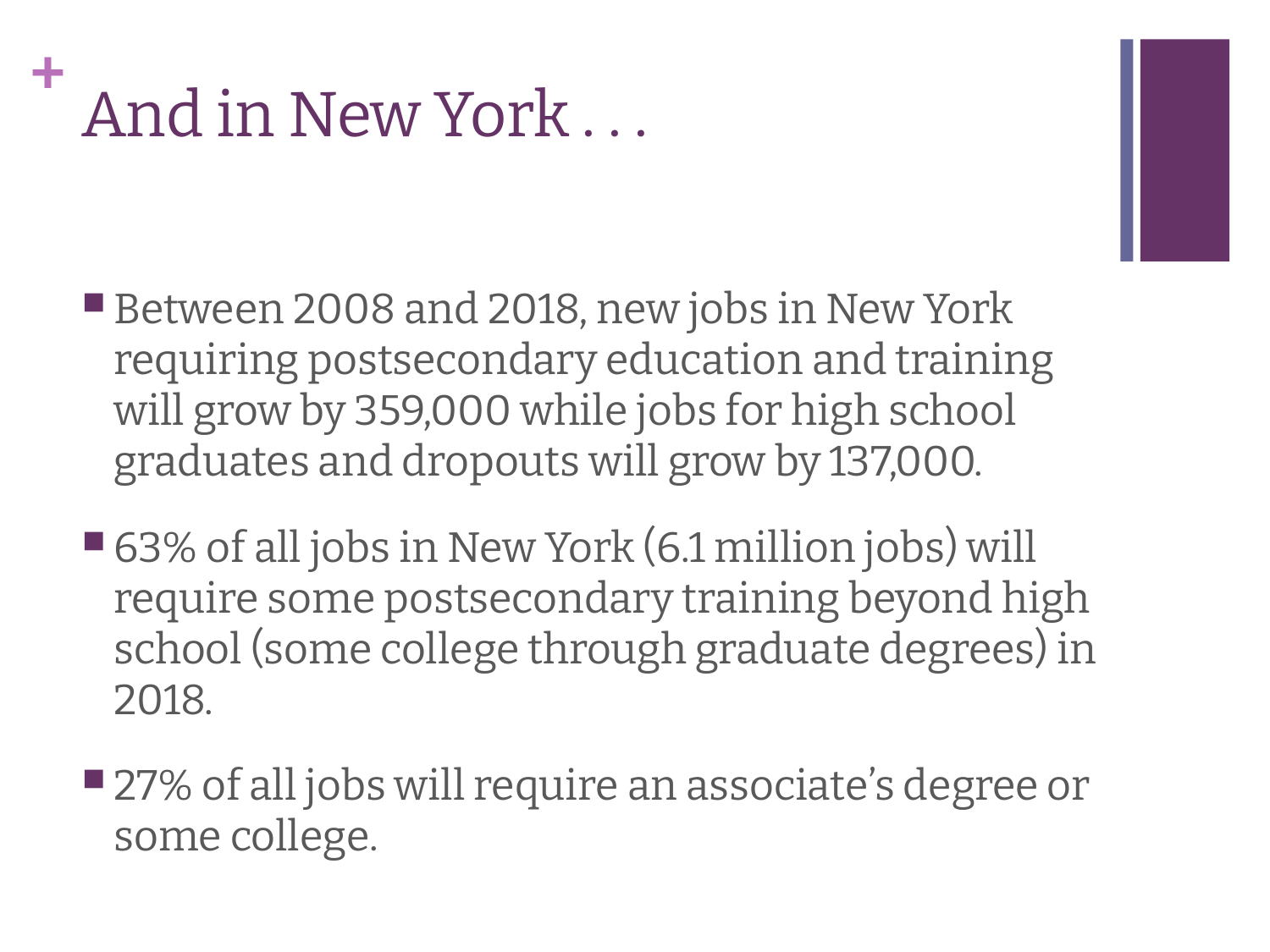

# And in New York . . .
Between 2008 and 2018, new jobs in New York requiring postsecondary education and training will grow by 359,000 while jobs for high school graduates and dropouts will grow by 137,000.
63% of all jobs in New York (6.1 million jobs) will require some postsecondary training beyond high school (some college through graduate degrees) in 2018.
27% of all jobs will require an associate’s degree or some college.